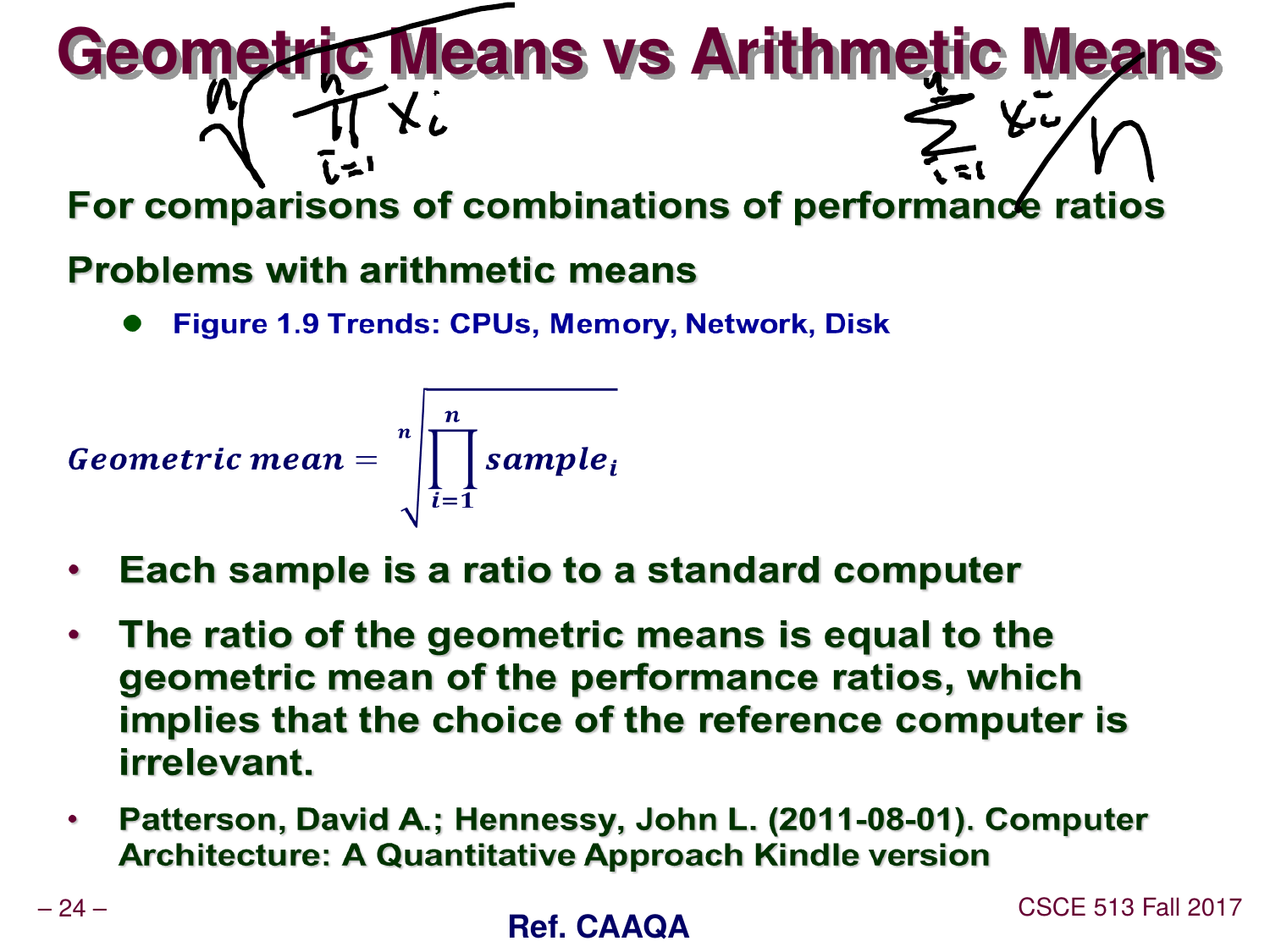

# Geometric Means vs Arithmetic Means

Ref. CAAQA